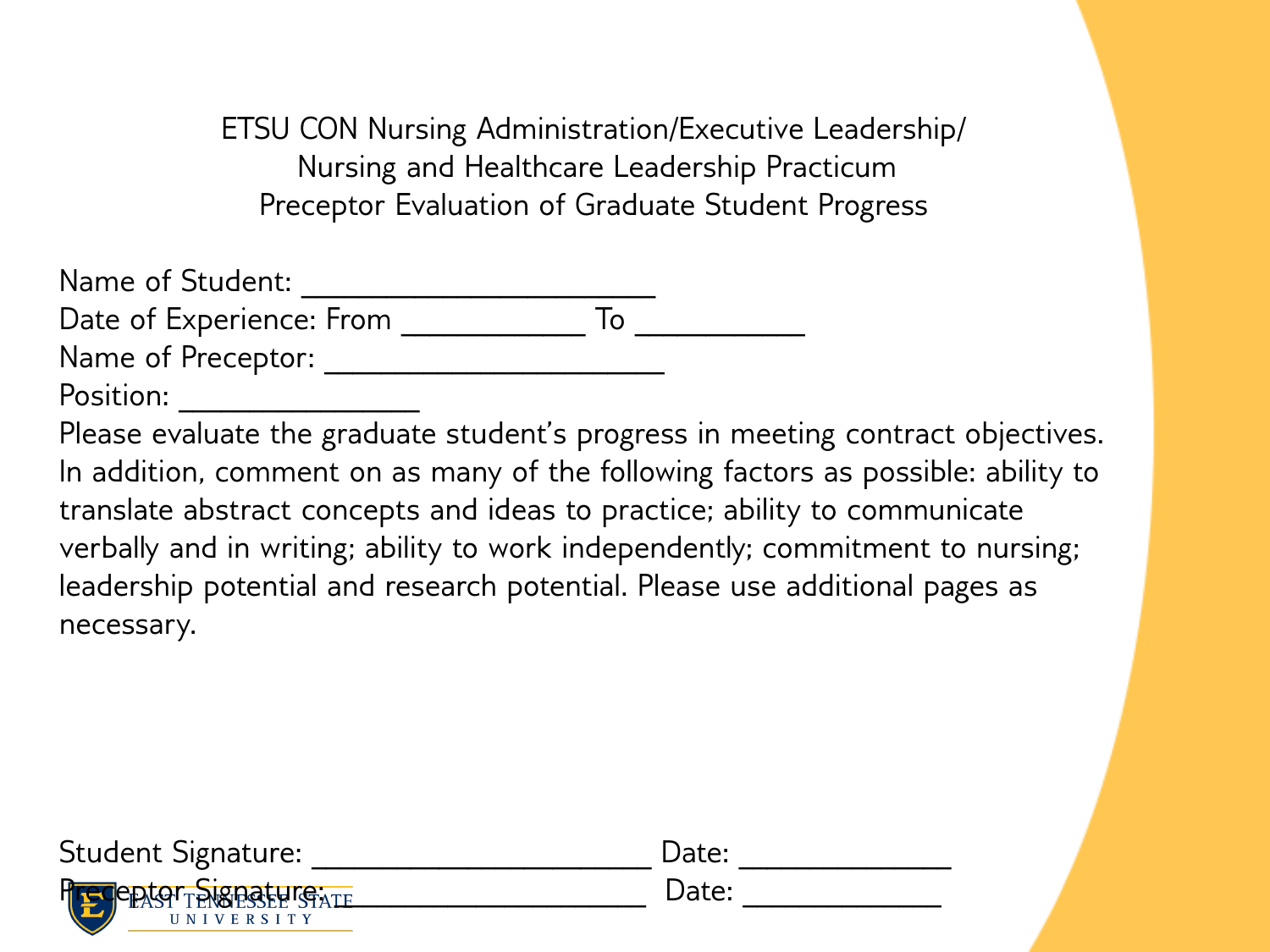

ETSU CON Nursing Administration/Executive Leadership/
                         Nursing and Healthcare Leadership Practicum
                     Preceptor Evaluation of Graduate Student Progress

Name of Student: _________________________
Date of Experience: From _____________ To ____________
Name of Preceptor: ________________________
Position: _________________
Please evaluate the graduate student’s progress in meeting contract objectives. In addition, comment on as many of the following factors as possible: ability to translate abstract concepts and ideas to practice; ability to communicate verbally and in writing; ability to work independently; commitment to nursing; leadership potential and research potential. Please use additional pages as necessary.

Student Signature: ________________________ Date: _______________
Preceptor Signature: ______________________  Date: ______________